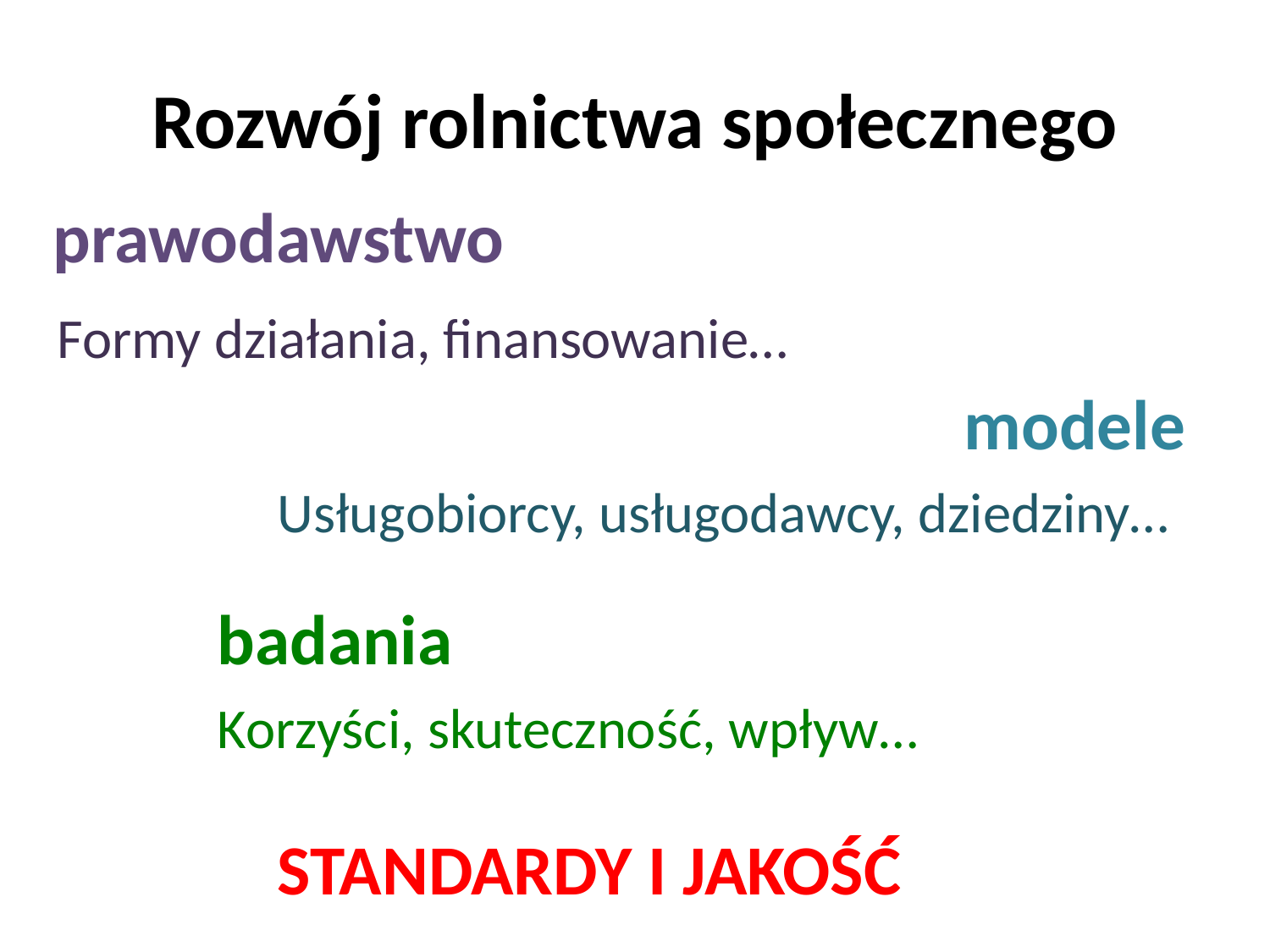

# Rozwój rolnictwa społecznego
prawodawstwo
Formy działania, finansowanie…
modele
Usługobiorcy, usługodawcy, dziedziny…
badania
Korzyści, skuteczność, wpływ…
STANDARDY I JAKOŚĆ